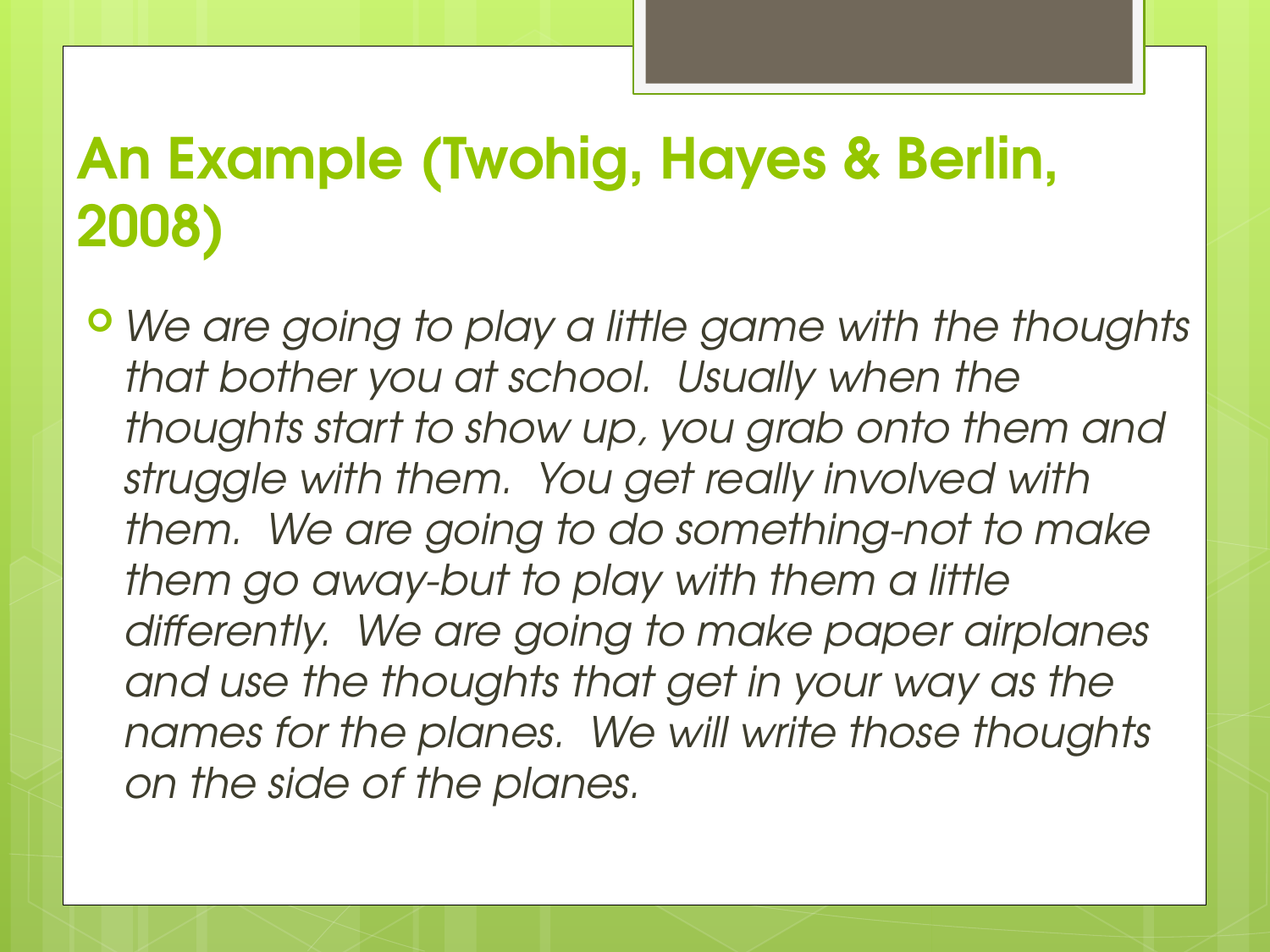

# An Example (Twohig, Hayes & Berlin, 2008)
We are going to play a little game with the thoughts that bother you at school.  Usually when the thoughts start to show up, you grab onto them and struggle with them.  You get really involved with them.  We are going to do something-not to make them go away-but to play with them a little differently.  We are going to make paper airplanes and use the thoughts that get in your way as the names for the planes.  We will write those thoughts on the side of the planes.